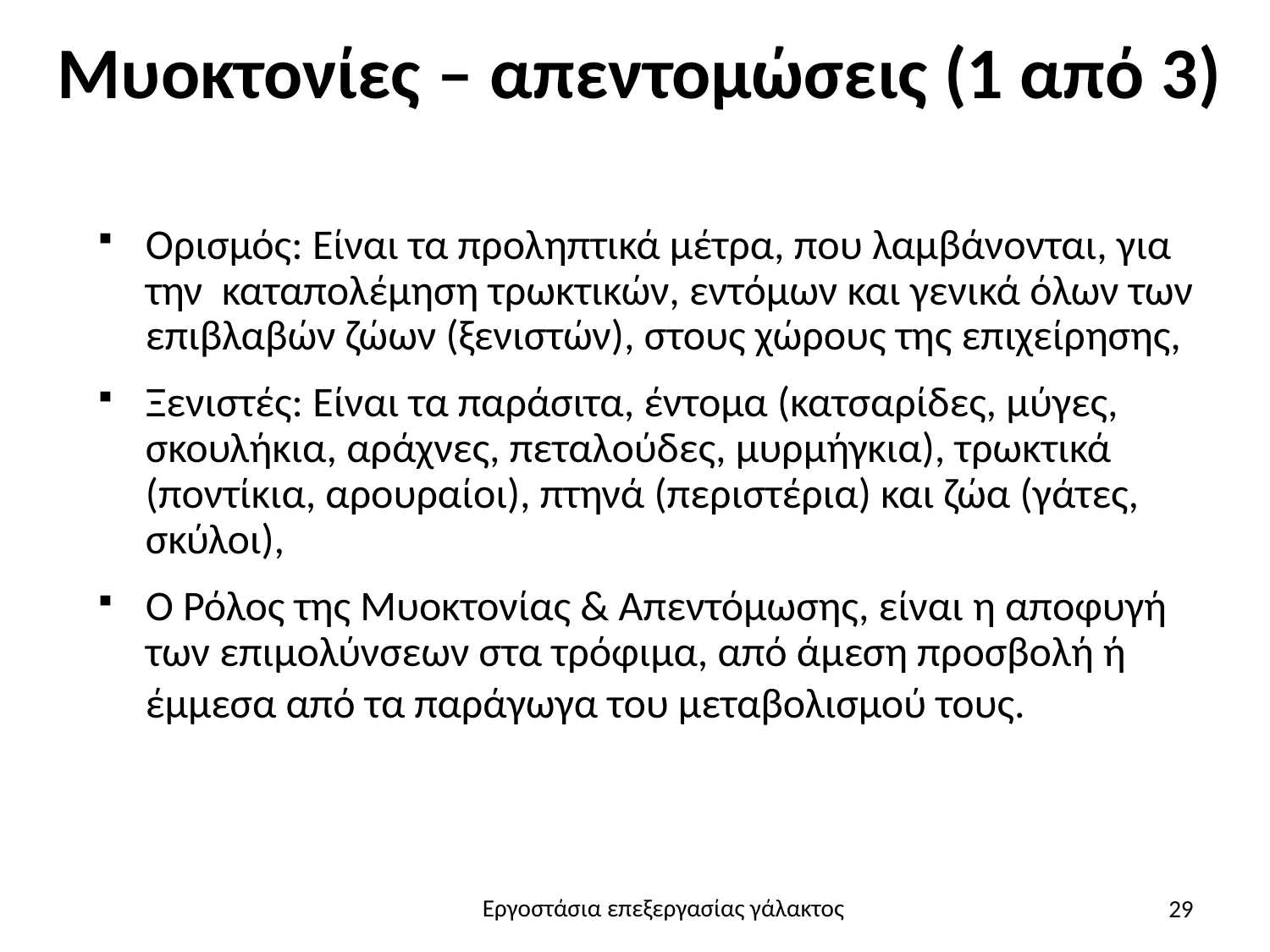

# Μυοκτονίες – απεντομώσεις (1 από 3)
Ορισμός: Είναι τα προληπτικά μέτρα, που λαμβάνονται, για την  καταπολέμηση τρωκτικών, εντόμων και γενικά όλων των επιβλαβών ζώων (ξενιστών), στους χώρους της επιχείρησης,
Ξενιστές: Είναι τα παράσιτα, έντομα (κατσαρίδες, μύγες, σκουλήκια, αράχνες, πεταλούδες, μυρμήγκια), τρωκτικά (ποντίκια, αρουραίοι), πτηνά (περιστέρια) και ζώα (γάτες, σκύλοι),
Ο Ρόλος της Μυοκτονίας & Απεντόμωσης, είναι η αποφυγή των επιμολύνσεων στα τρόφιμα, από άμεση προσβολή ή έμμεσα από τα παράγωγα του μεταβολισμού τους.
29
Εργοστάσια επεξεργασίας γάλακτος